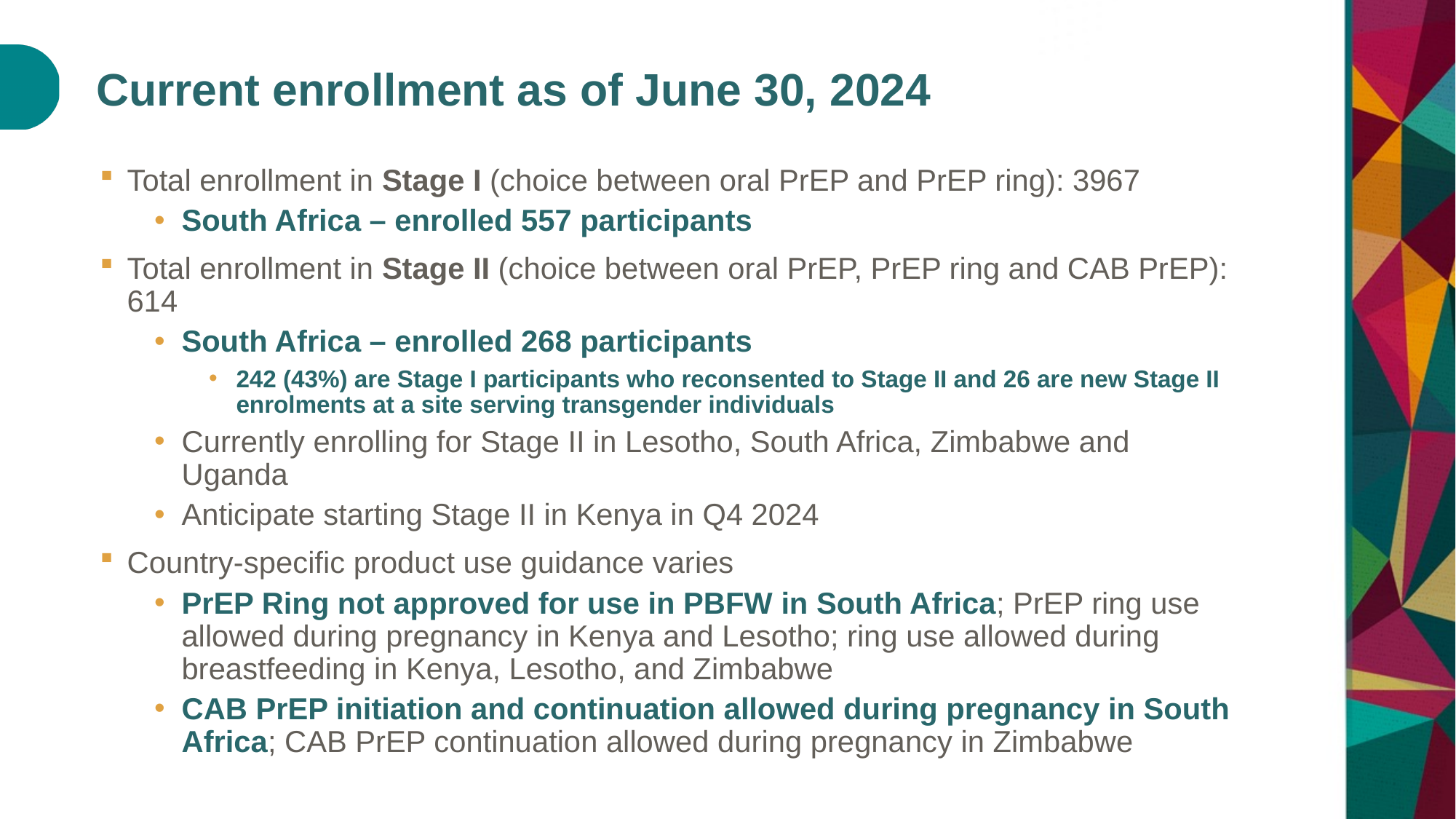

# Current enrollment as of June 30, 2024
Total enrollment in Stage I (choice between oral PrEP and PrEP ring): 3967
South Africa – enrolled 557 participants
Total enrollment in Stage II (choice between oral PrEP, PrEP ring and CAB PrEP): 614
South Africa – enrolled 268 participants
242 (43%) are Stage I participants who reconsented to Stage II and 26 are new Stage II enrolments at a site serving transgender individuals
Currently enrolling for Stage II in Lesotho, South Africa, Zimbabwe and Uganda
Anticipate starting Stage II in Kenya in Q4 2024
Country-specific product use guidance varies
PrEP Ring not approved for use in PBFW in South Africa; PrEP ring use allowed during pregnancy in Kenya and Lesotho; ring use allowed during breastfeeding in Kenya, Lesotho, and Zimbabwe
CAB PrEP initiation and continuation allowed during pregnancy in South Africa; CAB PrEP continuation allowed during pregnancy in Zimbabwe